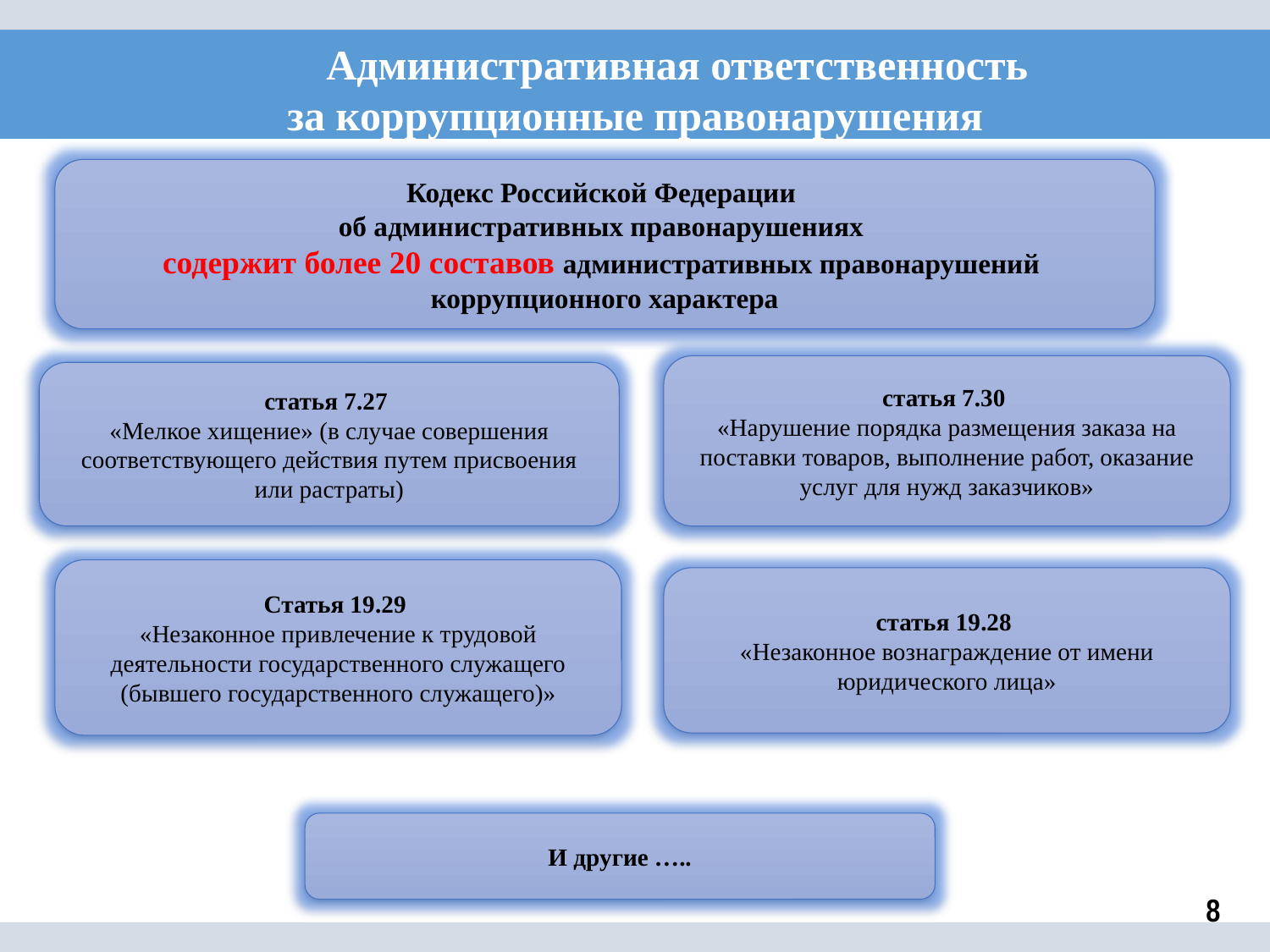

Административная ответственность
за коррупционные правонарушения

Кодекс Российской Федерации
об административных правонарушениях
содержит более 20 составов административных правонарушений
коррупционного характера

статья 7.30
«Нарушение порядка размещения заказа на поставки товаров, выполнение работ, оказание услуг для нужд заказчиков»
статья 7.27
«Мелкое хищение» (в случае совершения соответствующего действия путем присвоения или растраты)

Статья 19.29
«Незаконное привлечение к трудовой деятельности государственного служащего (бывшего государственного служащего)»

статья 19.28
«Незаконное вознаграждение от имени юридического лица»

И другие …..

8